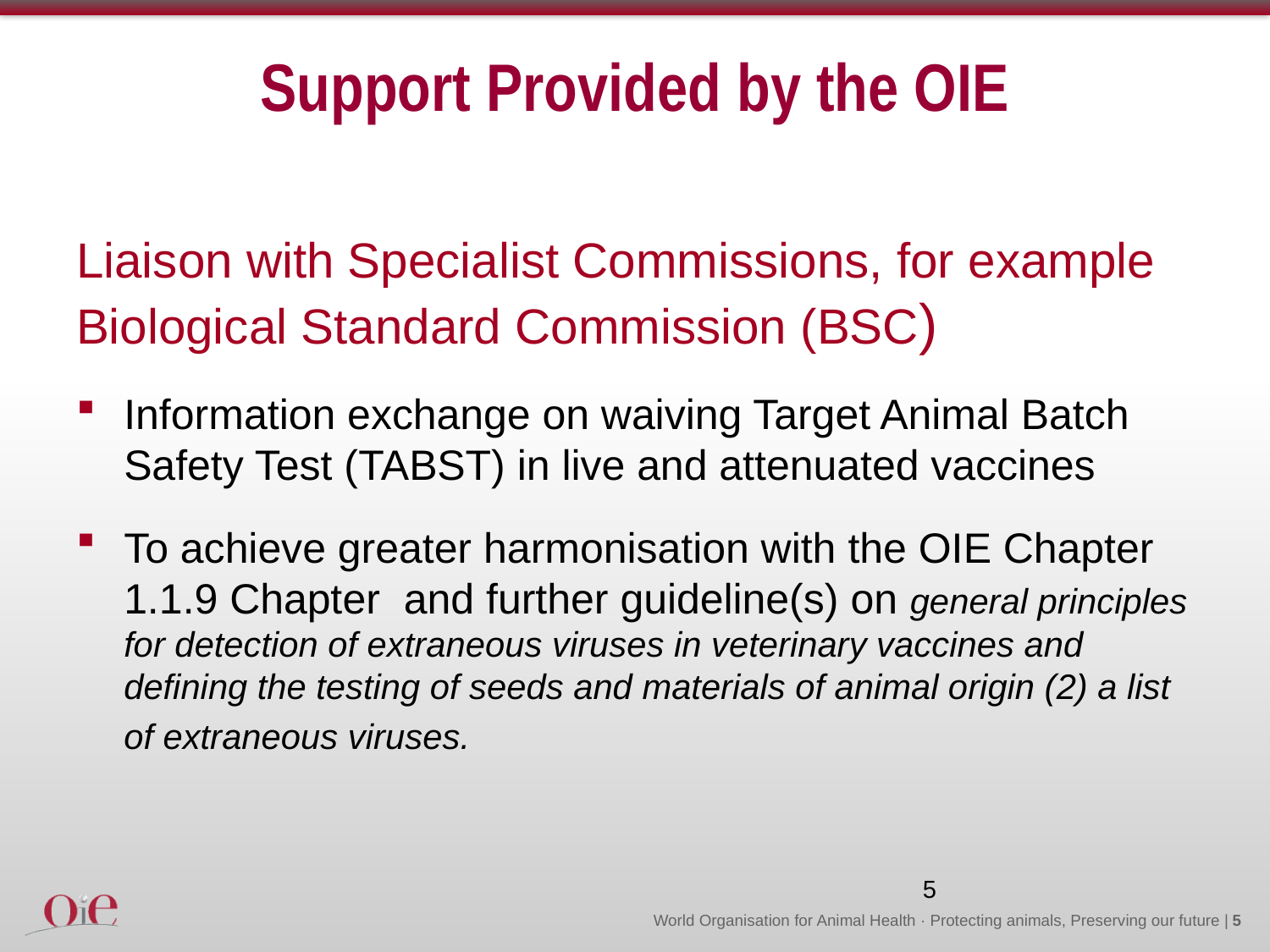

# Support Provided by the OIE
Liaison with Specialist Commissions, for example Biological Standard Commission (BSC)
Information exchange on waiving Target Animal Batch Safety Test (TABST) in live and attenuated vaccines
To achieve greater harmonisation with the OIE Chapter 1.1.9 Chapter  and further guideline(s) on general principles for detection of extraneous viruses in veterinary vaccines and defining the testing of seeds and materials of animal origin (2) a list of extraneous viruses.
5